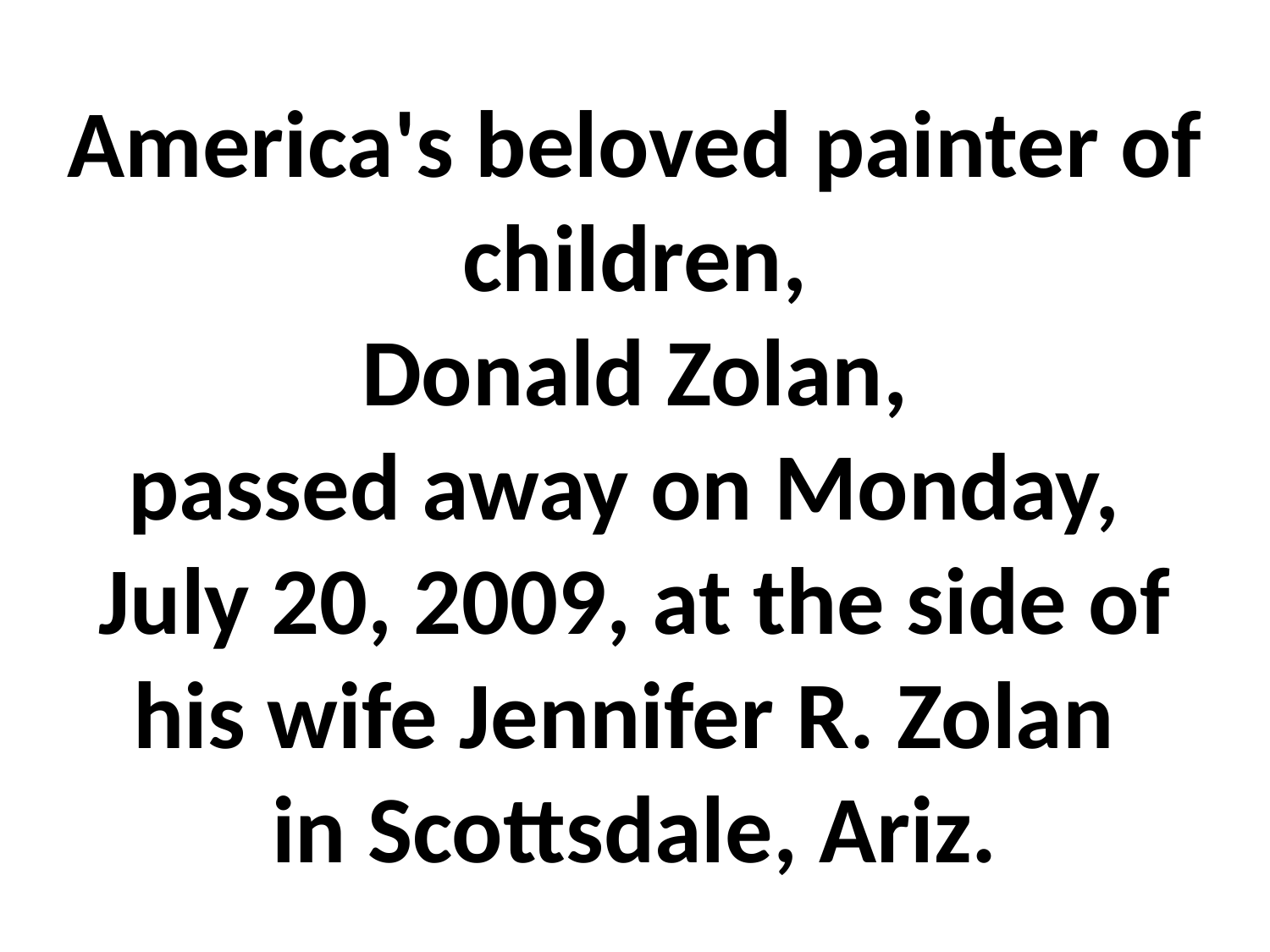

America's beloved painter of children,
 Donald Zolan,
passed away on Monday,
July 20, 2009, at the side of his wife Jennifer R. Zolan
in Scottsdale, Ariz.